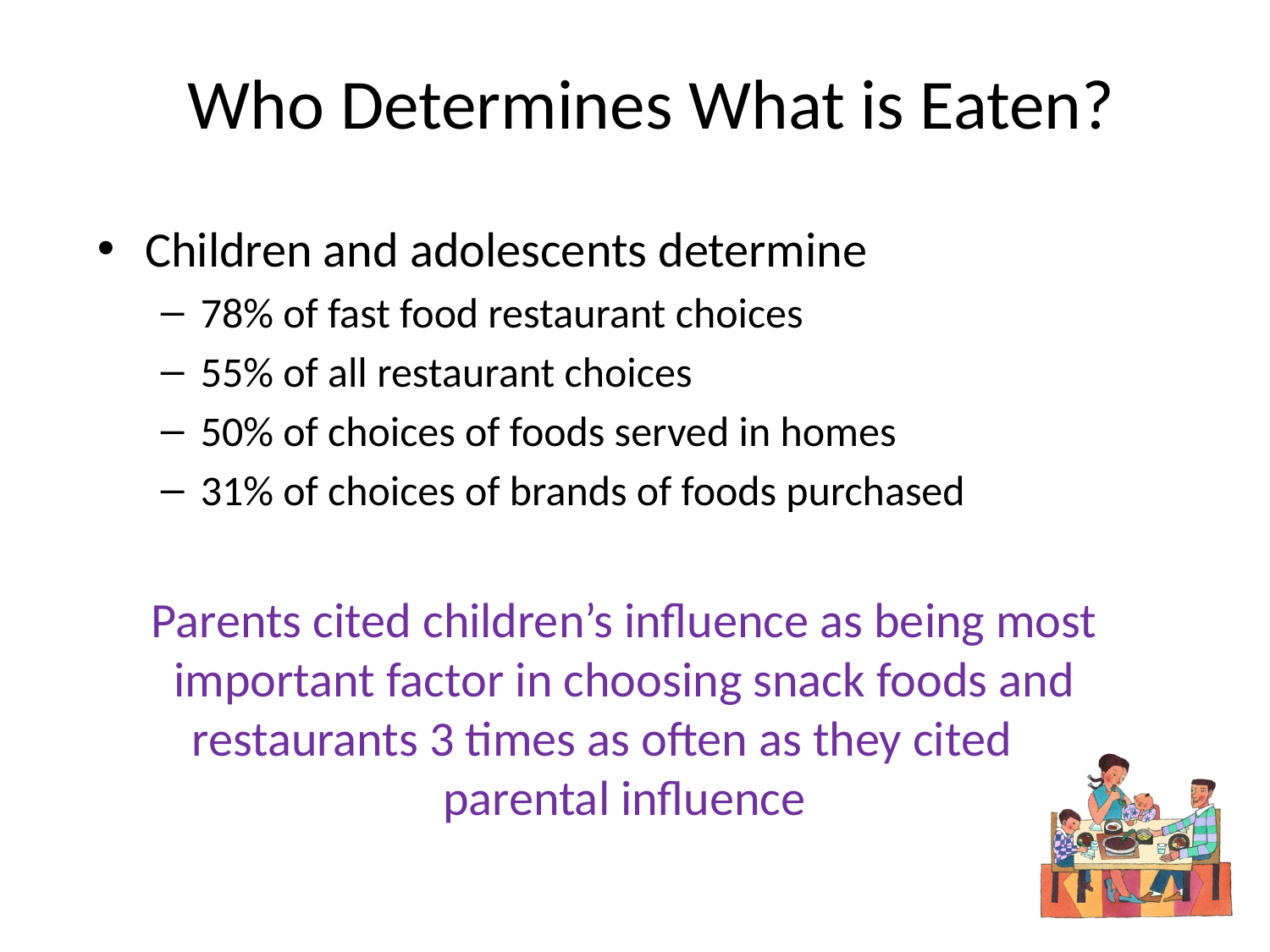

# Who Determines What is Eaten?
Children and adolescents determine
78% of fast food restaurant choices
55% of all restaurant choices
50% of choices of foods served in homes
31% of choices of brands of foods purchased
Parents cited children’s influence as being most important factor in choosing snack foods and restaurants 3 times as often as they cited     parental influence